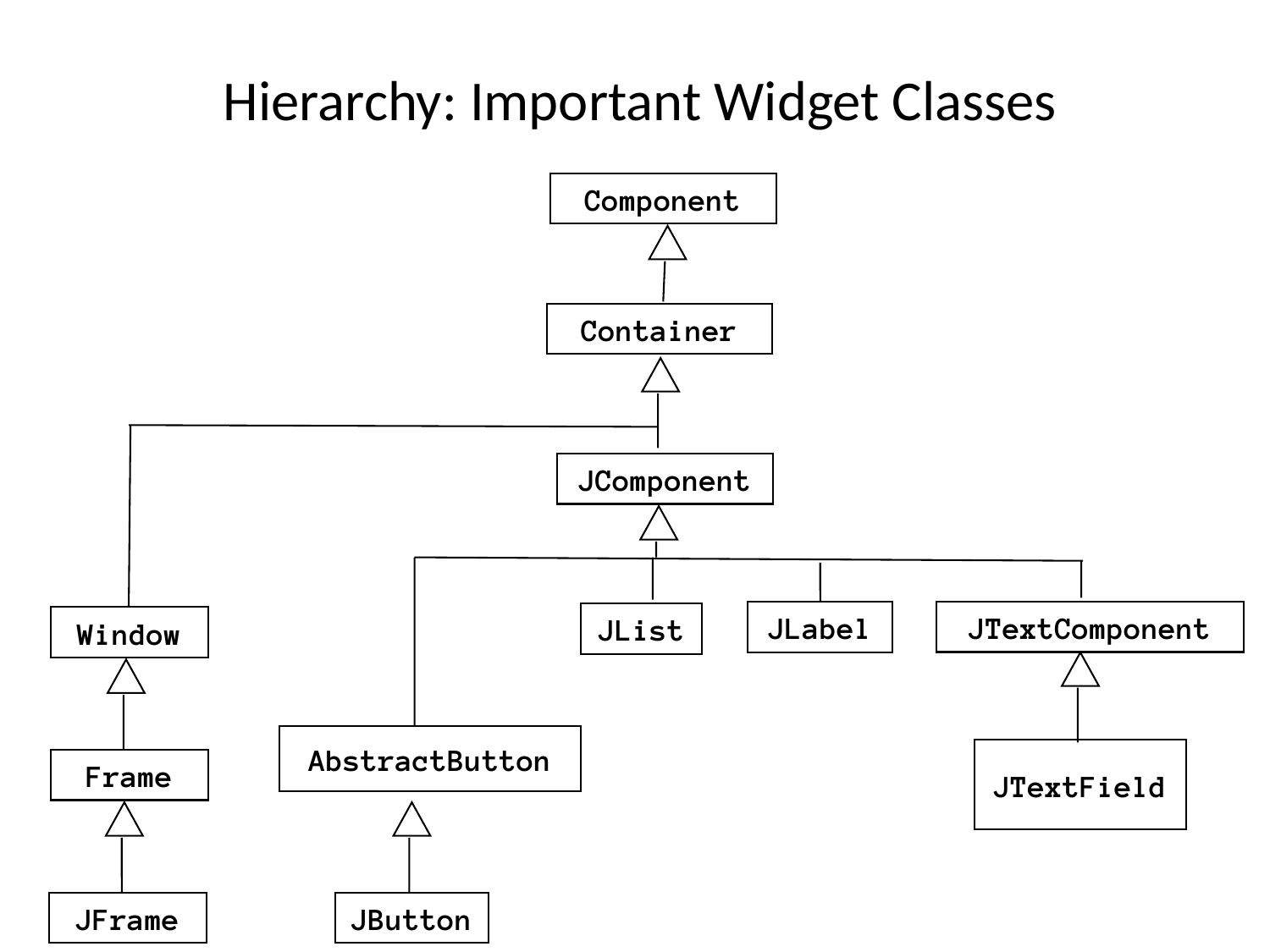

Hierarchy: Important Widget Classes
Component

Container

JComponent

JTextComponent
JLabel
JList
Window

AbstractButton
JTextField
Frame

JFrame
JButton